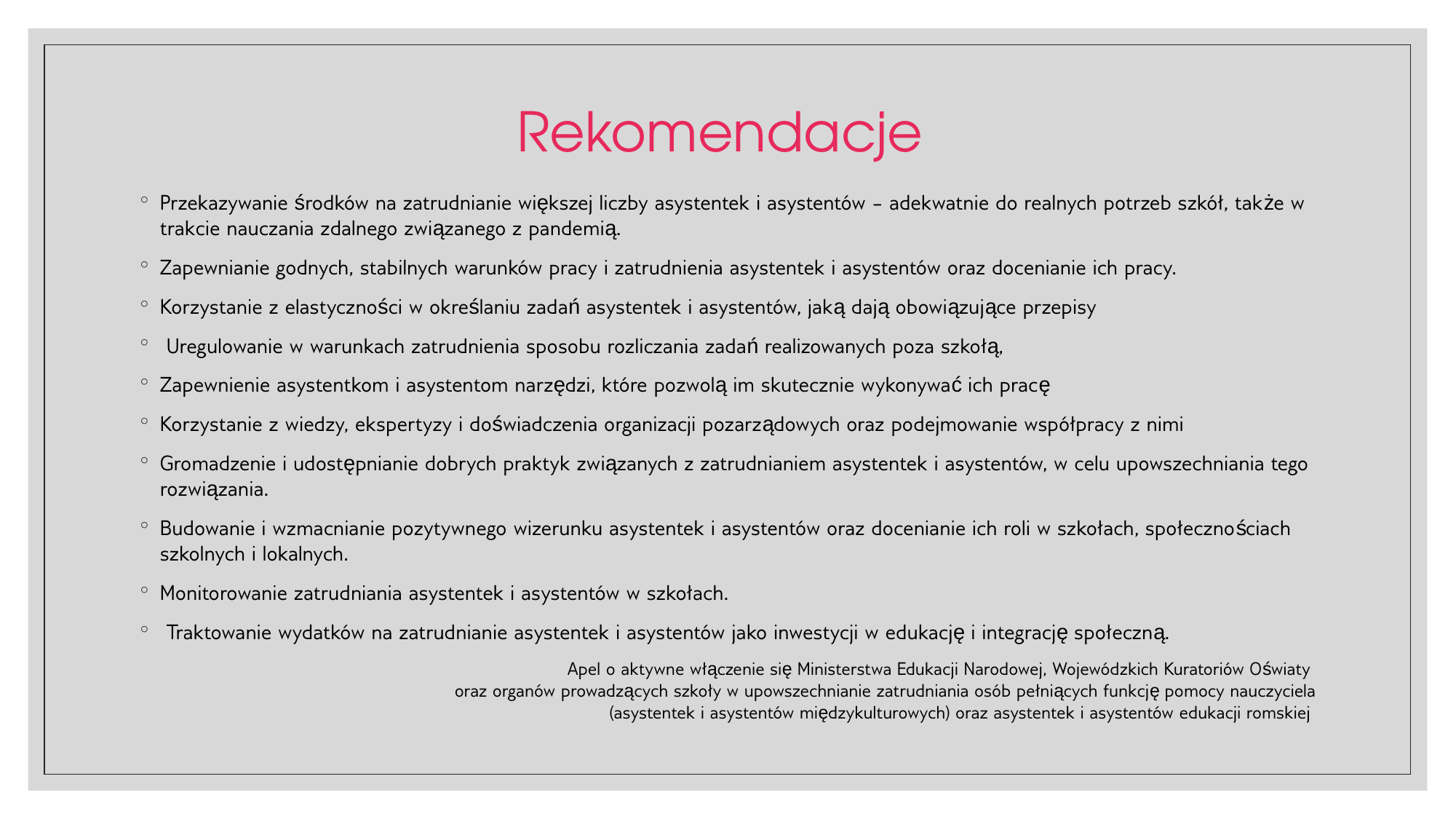

# Rekomendacje
Przekazywanie środków na zatrudnianie większej liczby asystentek i asystentów – adekwatnie do realnych potrzeb szkół, także w trakcie nauczania zdalnego związanego z pandemią.
Zapewnianie godnych, stabilnych warunków pracy i zatrudnienia asystentek i asystentów oraz docenianie ich pracy.
Korzystanie z elastyczności w określaniu zadań asystentek i asystentów, jaką dają obowiązujące przepisy
 Uregulowanie w warunkach zatrudnienia sposobu rozliczania zadań realizowanych poza szkołą,
Zapewnienie asystentkom i asystentom narzędzi, które pozwolą im skutecznie wykonywać ich pracę
Korzystanie z wiedzy, ekspertyzy i doświadczenia organizacji pozarządowych oraz podejmowanie współpracy z nimi
Gromadzenie i udostępnianie dobrych praktyk związanych z zatrudnianiem asystentek i asystentów, w celu upowszechniania tego rozwiązania.
Budowanie i wzmacnianie pozytywnego wizerunku asystentek i asystentów oraz docenianie ich roli w szkołach, społecznościach szkolnych i lokalnych.
Monitorowanie zatrudniania asystentek i asystentów w szkołach.
 Traktowanie wydatków na zatrudnianie asystentek i asystentów jako inwestycji w edukację i integrację społeczną.
Apel o aktywne włączenie się Ministerstwa Edukacji Narodowej, Wojewódzkich Kuratoriów Oświaty
oraz organów prowadzących szkoły w upowszechnianie zatrudniania osób pełniących funkcję pomocy nauczyciela
 (asystentek i asystentów międzykulturowych) oraz asystentek i asystentów edukacji romskiej